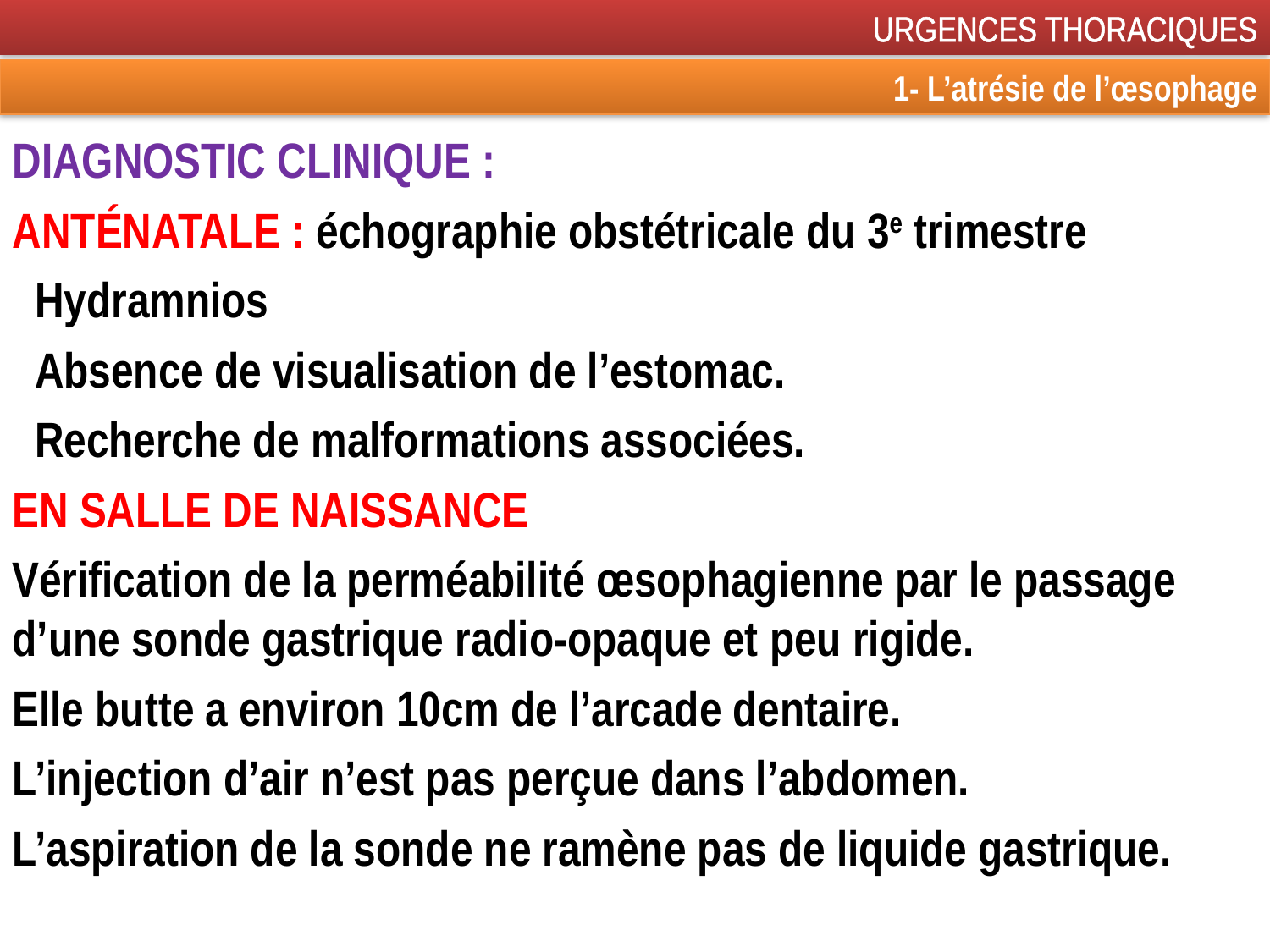

URGENCES THORACIQUES
1- L’atrésie de l’œsophage
DIAGNOSTIC CLINIQUE :
ANTÉNATALE : échographie obstétricale du 3e trimestre
  Hydramnios
  Absence de visualisation de l’estomac.
  Recherche de malformations associées.
EN SALLE DE NAISSANCE
Vérification de la perméabilité œsophagienne par le passage d’une sonde gastrique radio-opaque et peu rigide.
Elle butte a environ 10cm de l’arcade dentaire.
L’injection d’air n’est pas perçue dans l’abdomen.
L’aspiration de la sonde ne ramène pas de liquide gastrique.